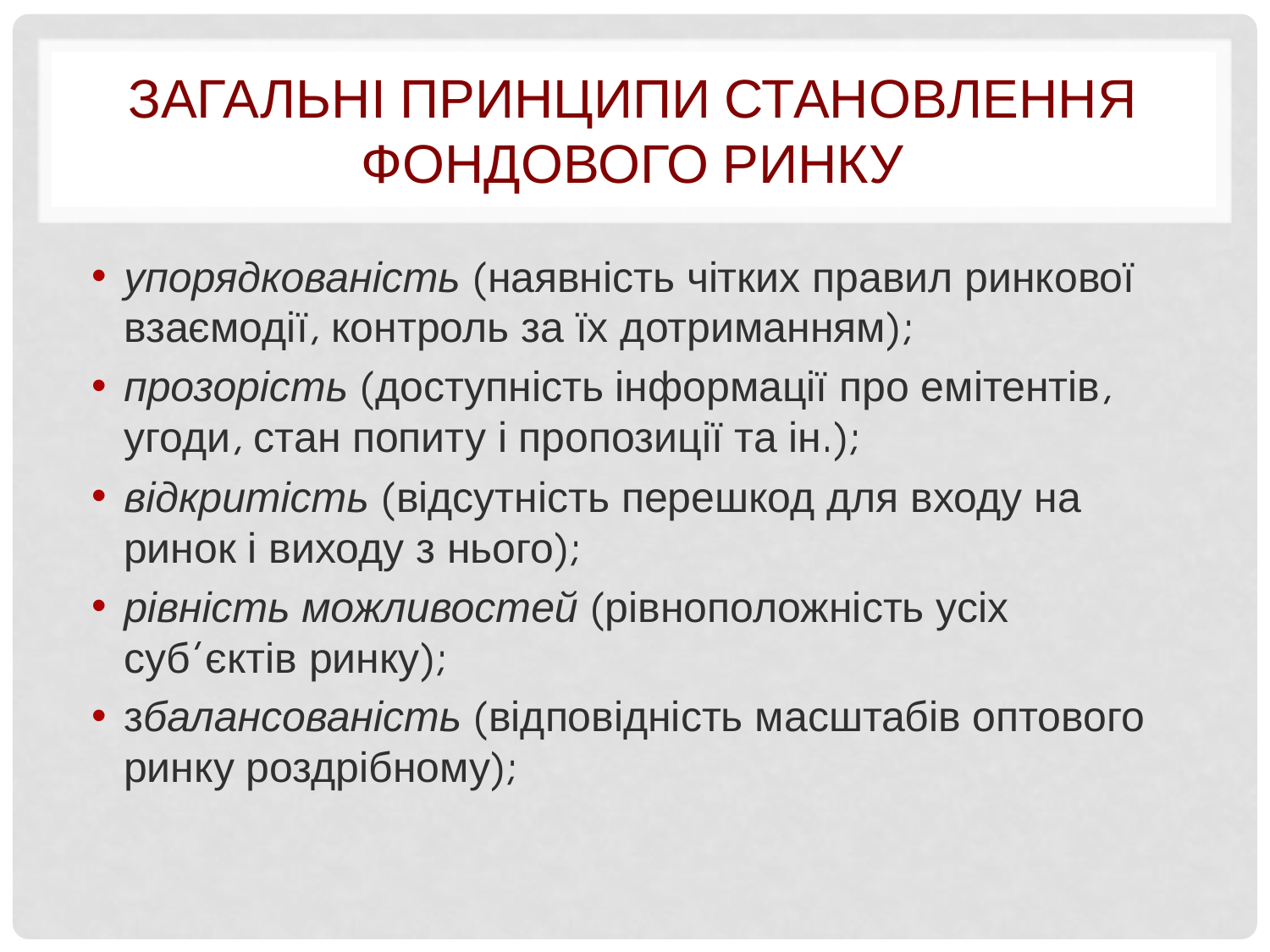

# Загальні принципи становлення фондового ринку
упорядкованість (наявність чітких правил ринкової взаємодії, контроль за їх дотриманням);
прозорість (доступність інформації про емітентів, угоди, стан попиту і пропозиції та ін.);
відкритість (відсутність перешкод для входу на ринок і виходу з нього);
рівність можливостей (рівноположність усіх суб’єктів ринку);
збалансованість (відповідність масштабів оптового ринку роздрібному);